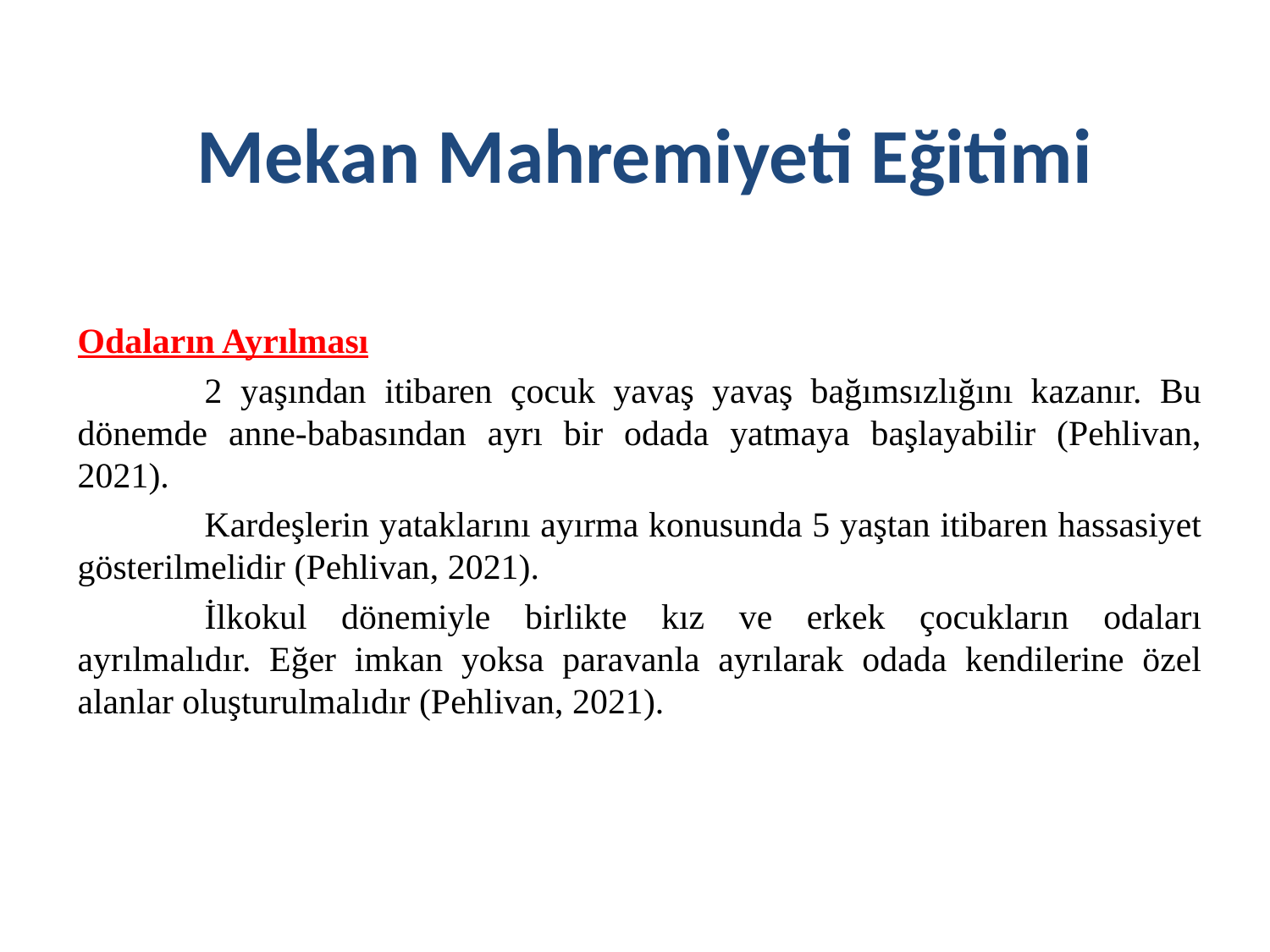

# Mekan Mahremiyeti Eğitimi
Odaların Ayrılması
	2 yaşından itibaren çocuk yavaş yavaş bağımsızlığını kazanır. Bu dönemde anne-babasından ayrı bir odada yatmaya başlayabilir (Pehlivan, 2021).
	Kardeşlerin yataklarını ayırma konusunda 5 yaştan itibaren hassasiyet gösterilmelidir (Pehlivan, 2021).
	İlkokul dönemiyle birlikte kız ve erkek çocukların odaları ayrılmalıdır. Eğer imkan yoksa paravanla ayrılarak odada kendilerine özel alanlar oluşturulmalıdır (Pehlivan, 2021).